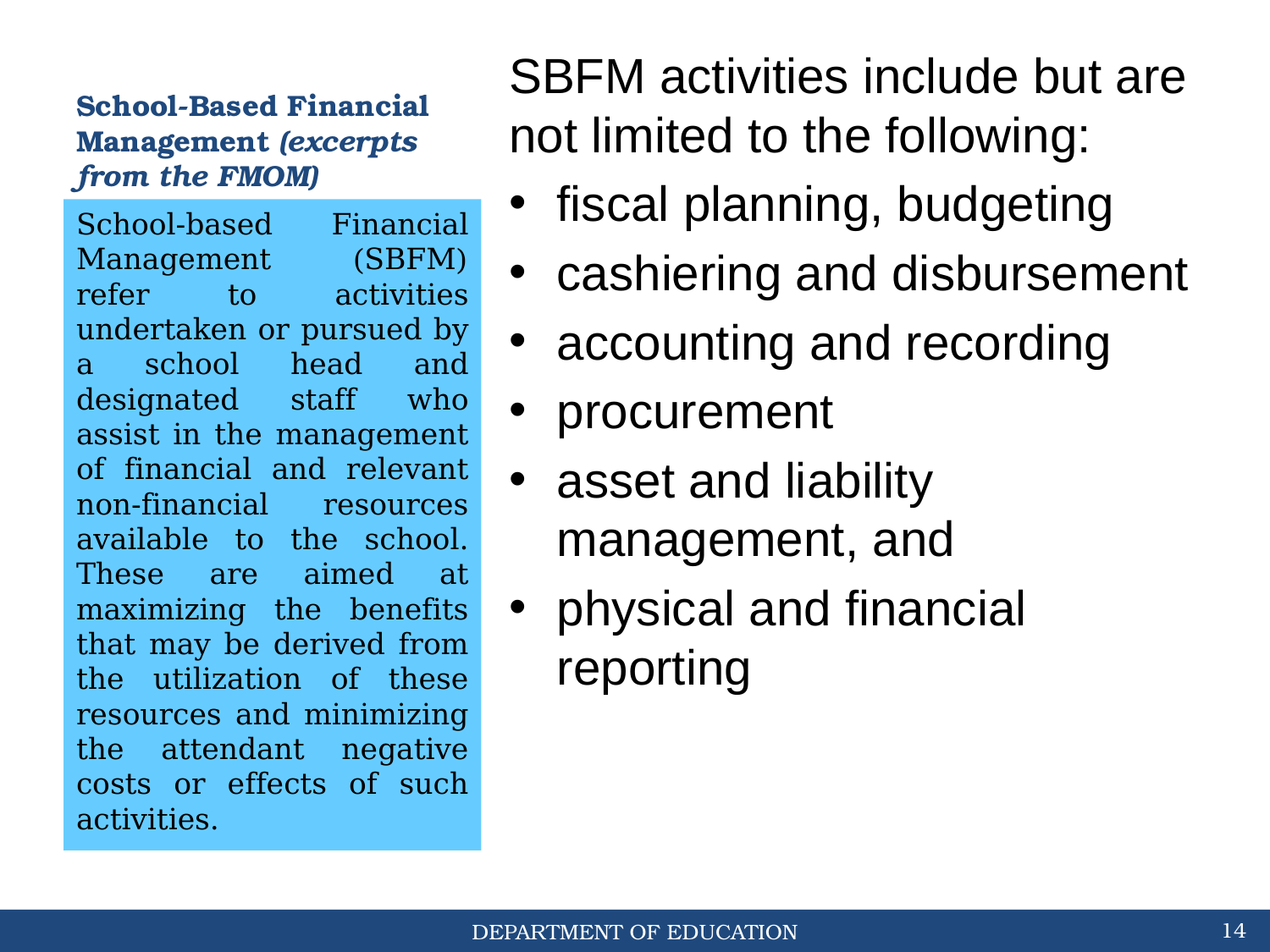

# School-Based Financial Management (excerpts from the FMOM)
SBFM activities include but are not limited to the following:
fiscal planning, budgeting
cashiering and disbursement
accounting and recording
procurement
asset and liability management, and
physical and financial reporting

School-based Financial Management (SBFM) refer to activities undertaken or pursued by a school head and designated staff who assist in the management of financial and relevant non-financial resources available to the school. These are aimed at maximizing the benefits that may be derived from the utilization of these resources and minimizing the attendant negative costs or effects of such activities.
14